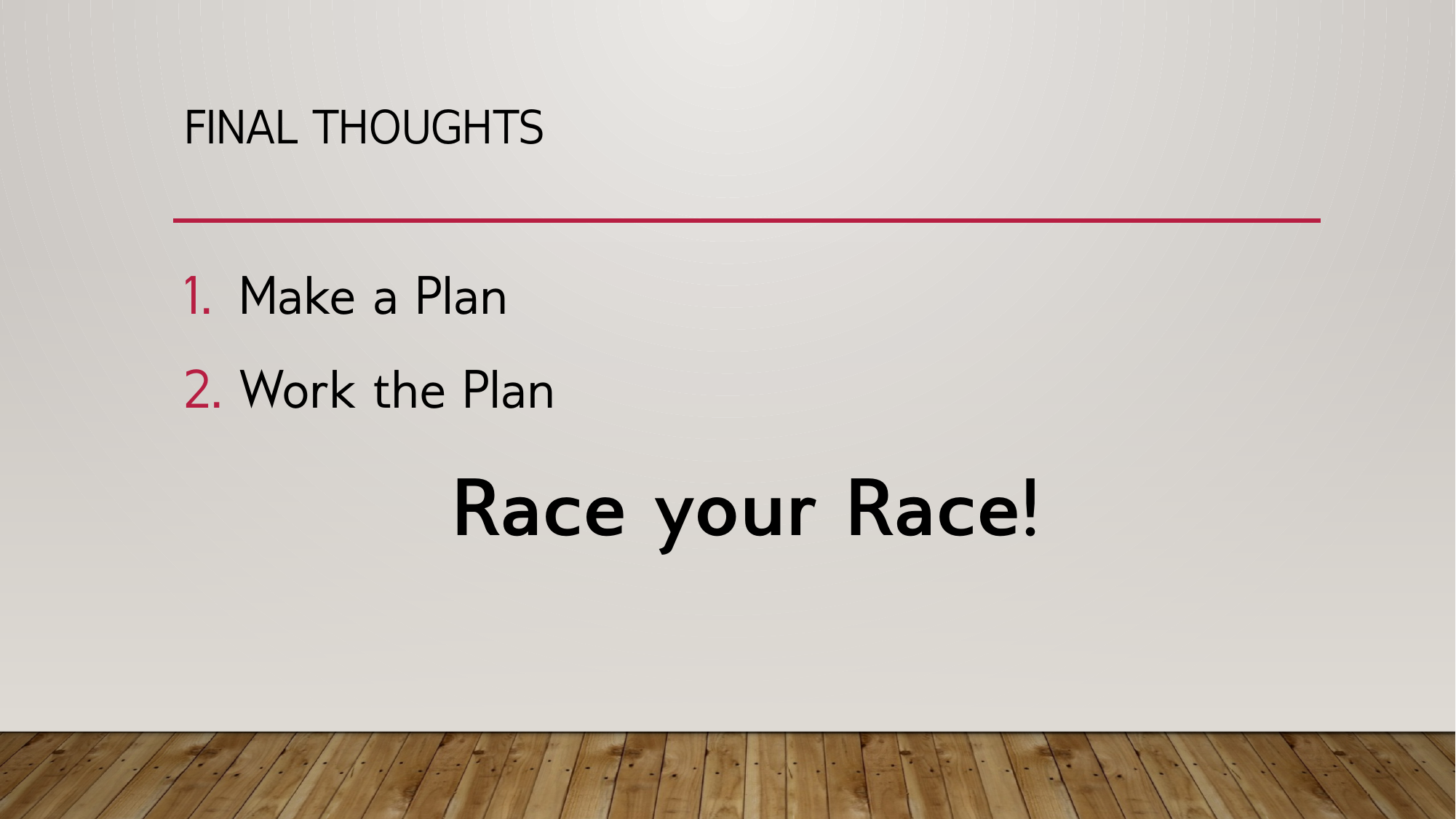

# Final Thoughts
Make a Plan
Work the Plan
Race your Race!